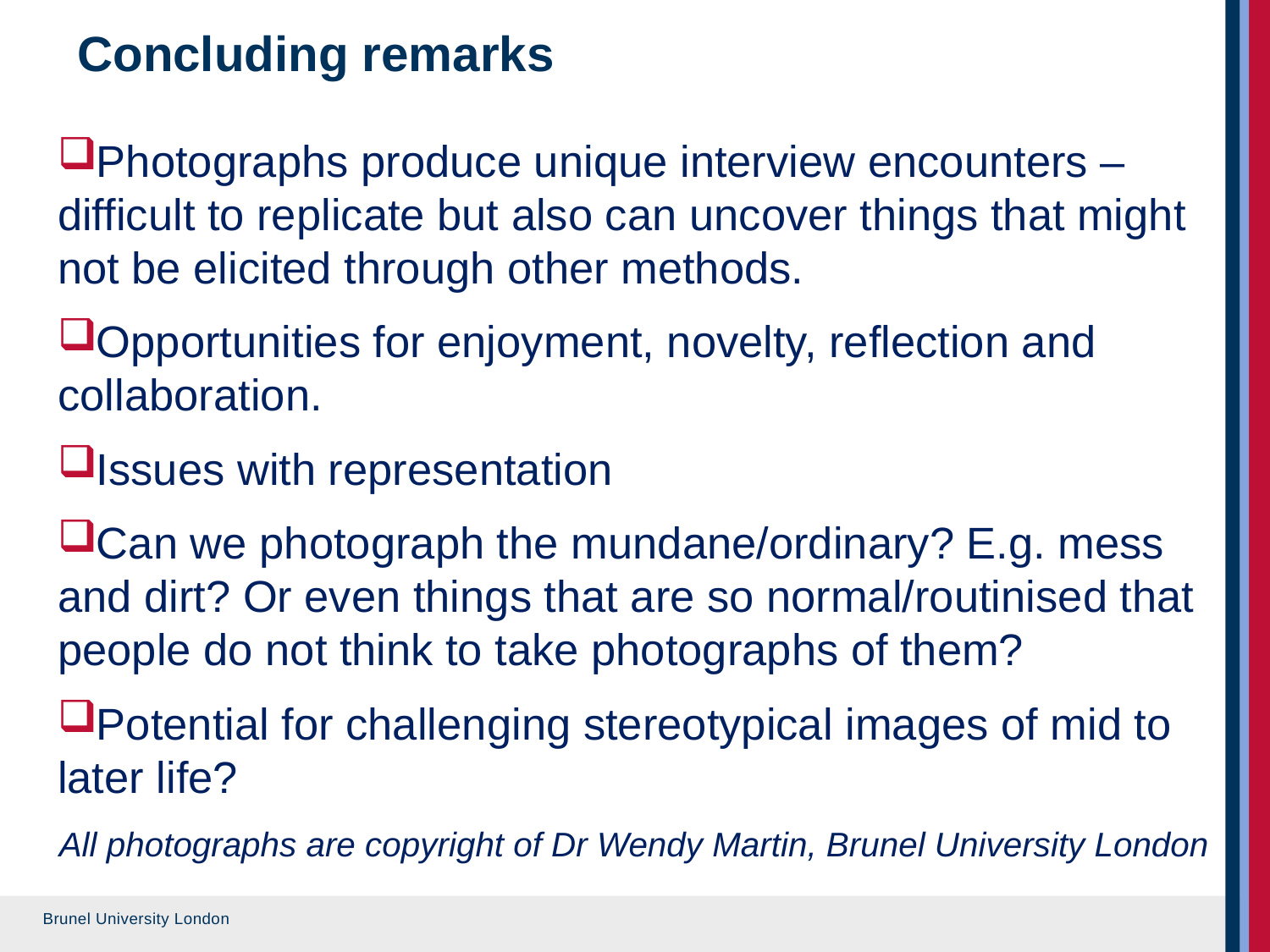

# Concluding remarks
Photographs produce unique interview encounters – difficult to replicate but also can uncover things that might not be elicited through other methods.
Opportunities for enjoyment, novelty, reflection and collaboration.
Issues with representation
Can we photograph the mundane/ordinary? E.g. mess and dirt? Or even things that are so normal/routinised that people do not think to take photographs of them?
Potential for challenging stereotypical images of mid to later life?
All photographs are copyright of Dr Wendy Martin, Brunel University London